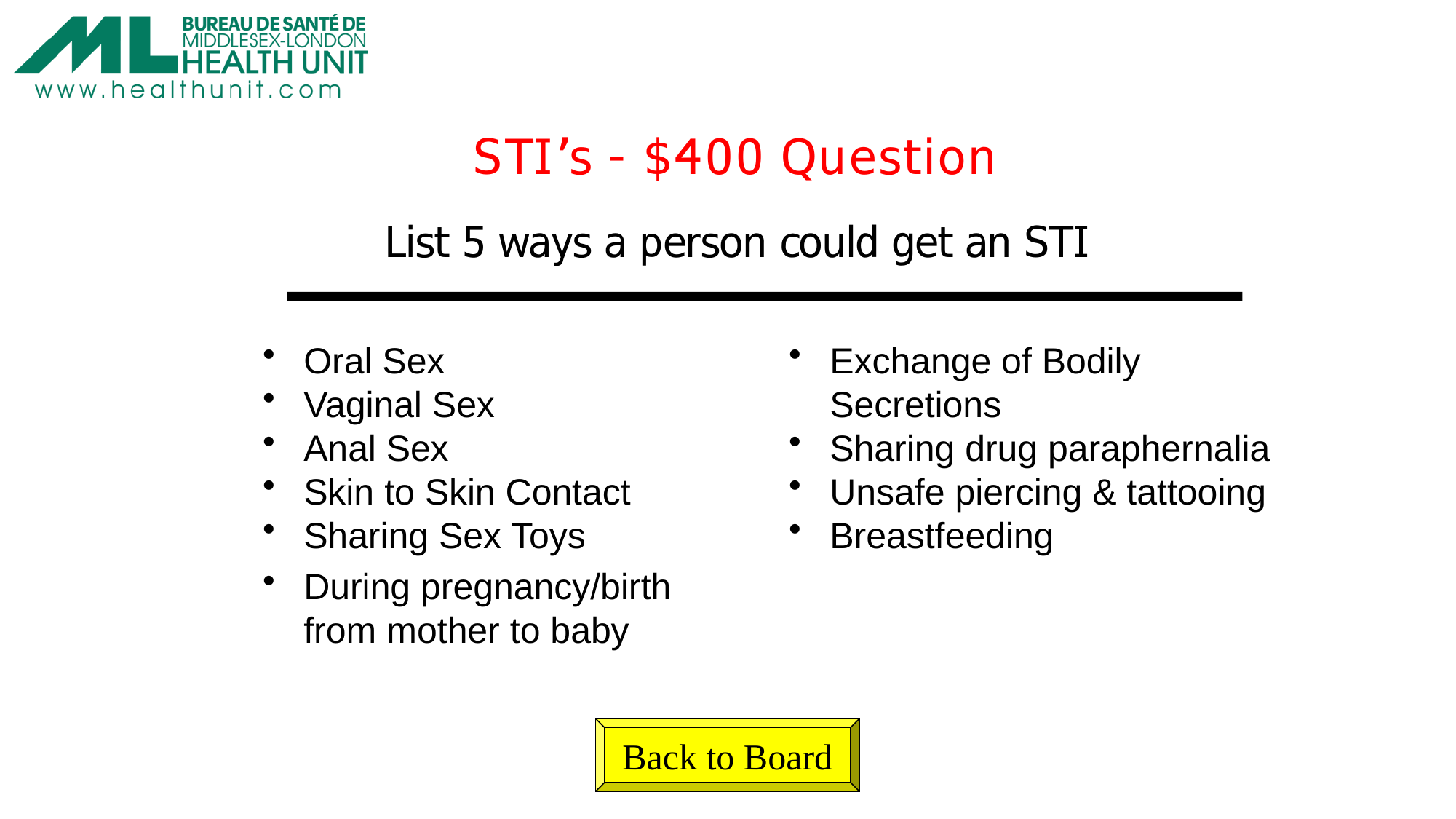

STI’s - $400 Question
List 5 ways a person could get an STI

Oral Sex
Vaginal Sex
Anal Sex
Skin to Skin Contact
Sharing Sex Toys
During pregnancy/birth from mother to baby
Exchange of Bodily Secretions
Sharing drug paraphernalia
Unsafe piercing & tattooing
Breastfeeding
Back to Board